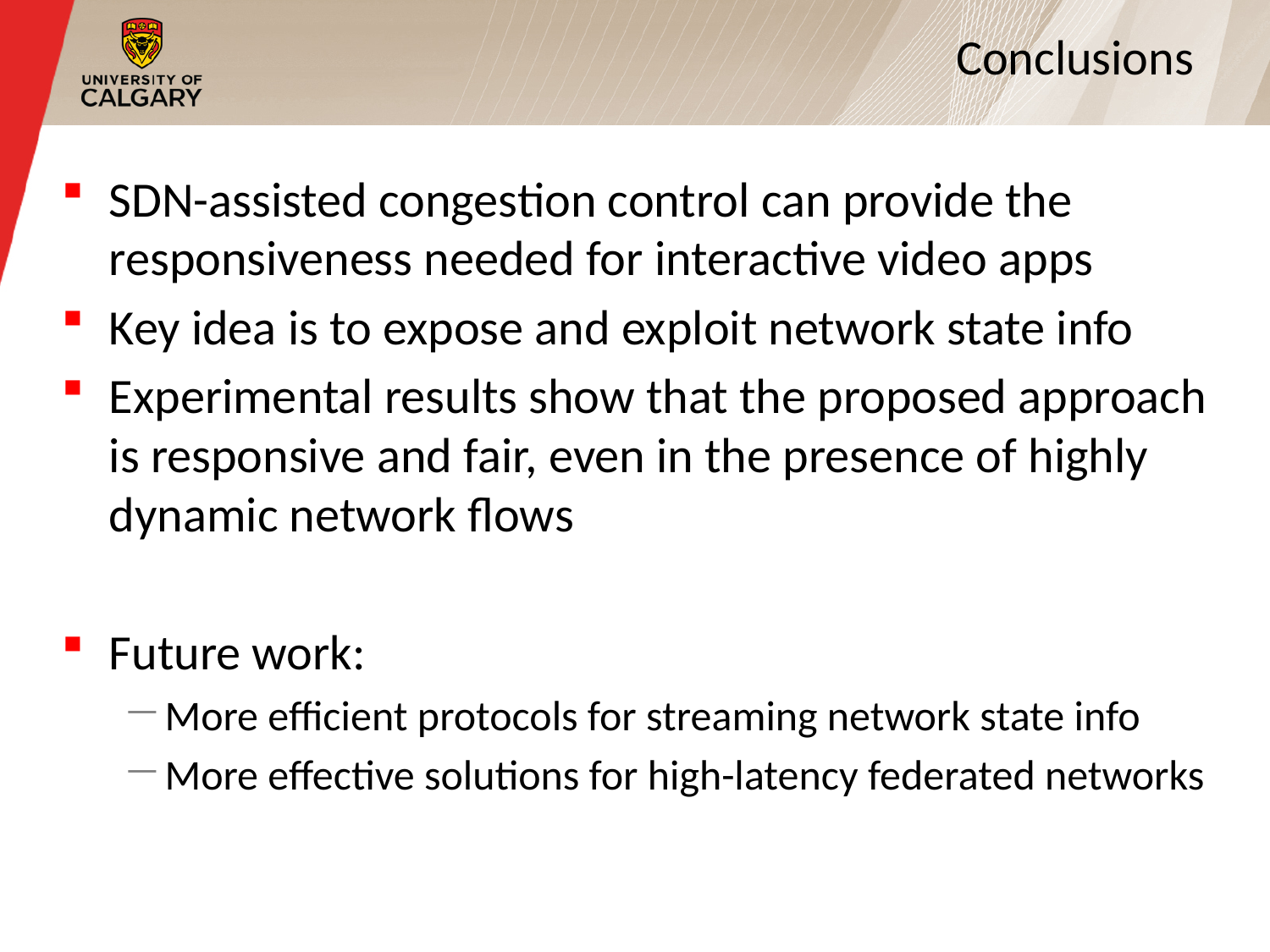

# Conclusions
SDN-assisted congestion control can provide the responsiveness needed for interactive video apps
Key idea is to expose and exploit network state info
Experimental results show that the proposed approach is responsive and fair, even in the presence of highly dynamic network flows

Future work:
More efficient protocols for streaming network state info
More effective solutions for high-latency federated networks